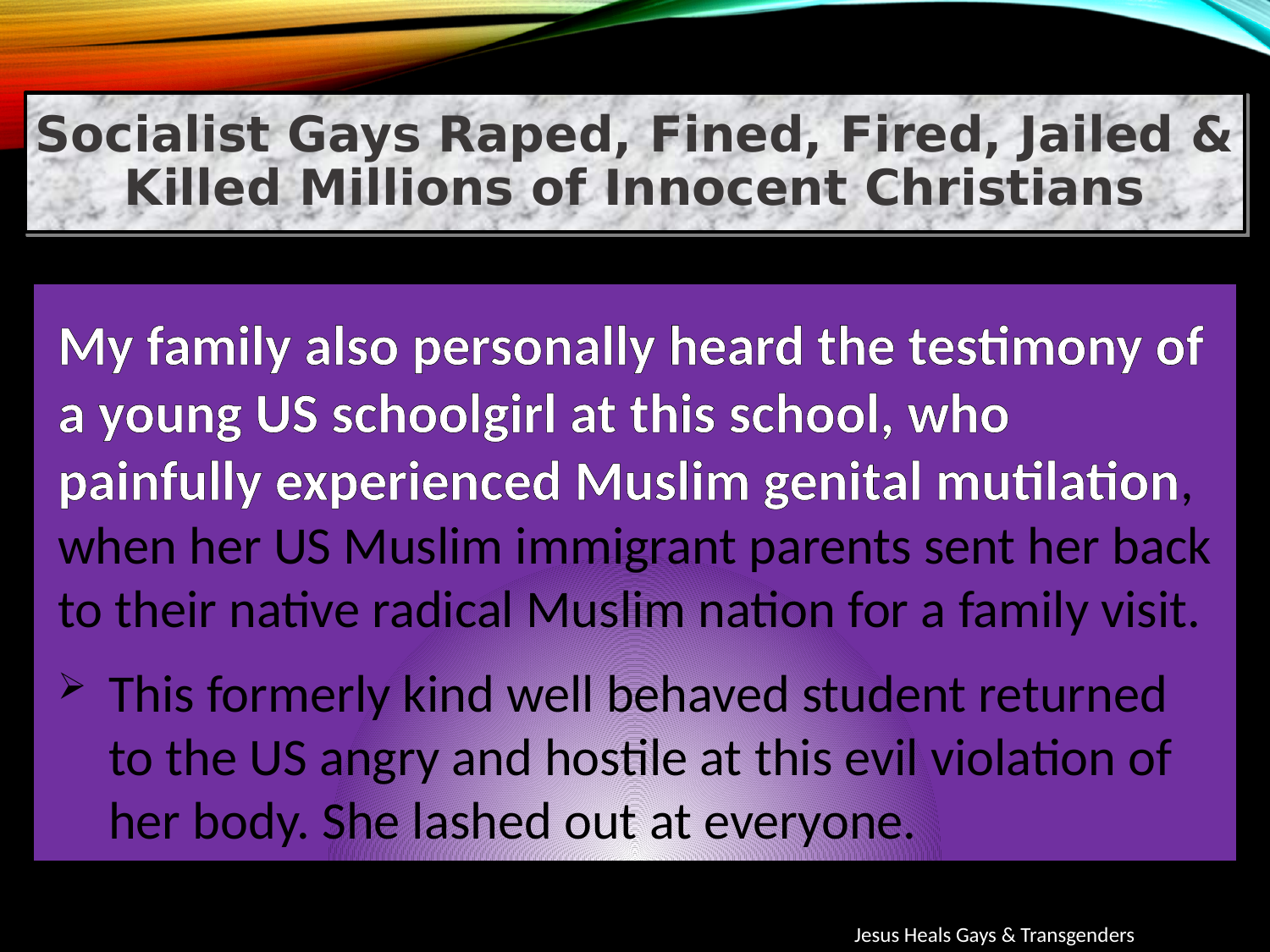

Socialist Gays Raped, Fined, Fired, Jailed & Killed Millions of Innocent Christians
My family also personally heard the testimony of a young US schoolgirl at this school, who painfully experienced Muslim genital mutilation, when her US Muslim immigrant parents sent her back to their native radical Muslim nation for a family visit.
This formerly kind well behaved student returned to the US angry and hostile at this evil violation of her body. She lashed out at everyone.
Jesus Heals Gays & Transgenders